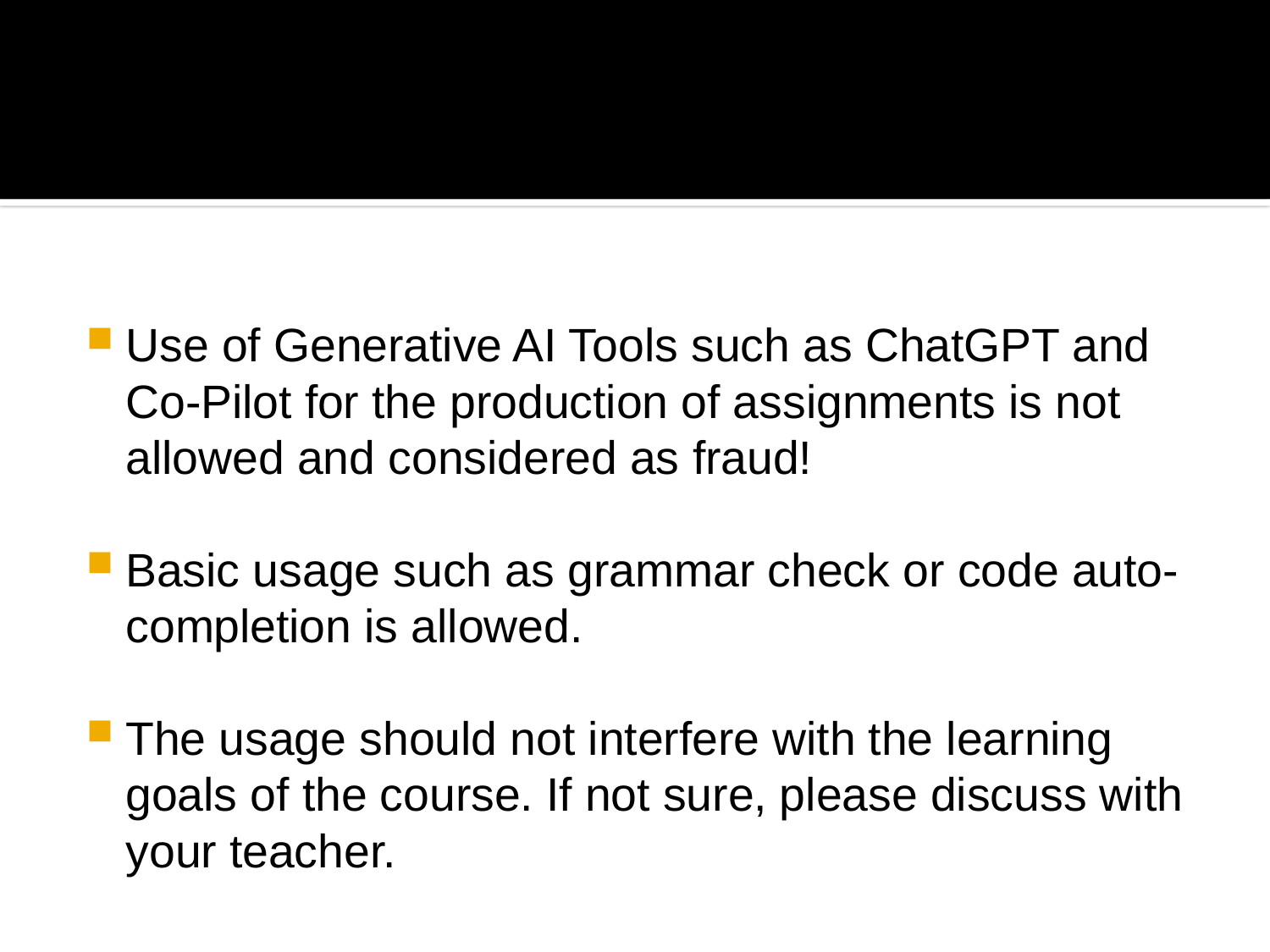

#

Use of Generative AI Tools such as ChatGPT and Co-Pilot for the production of assignments is not allowed and considered as fraud!

Basic usage such as grammar check or code auto-completion is allowed.

The usage should not interfere with the learning goals of the course. If not sure, please discuss with your teacher.